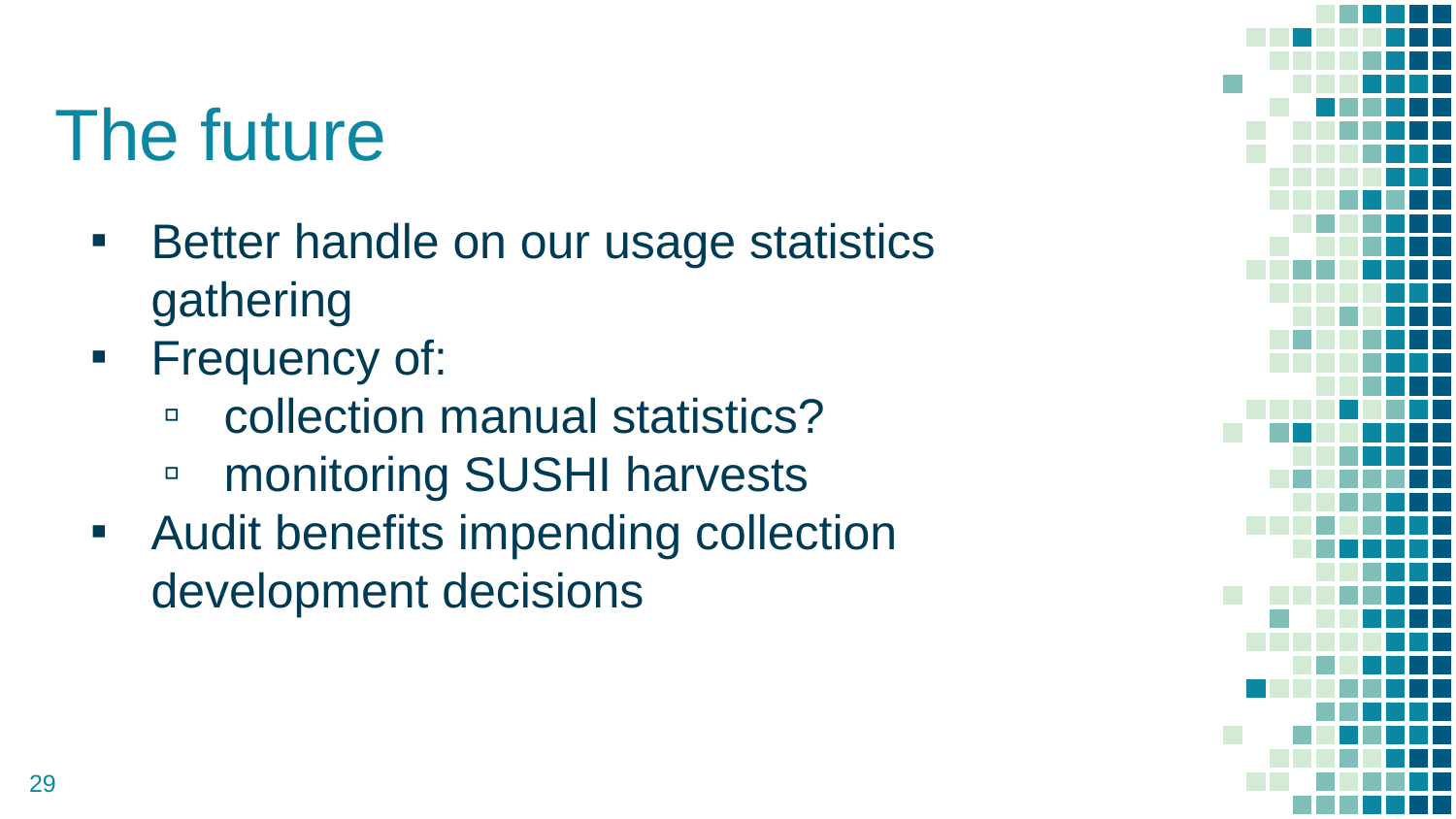

# The future
Better handle on our usage statistics gathering
Frequency of:
collection manual statistics?
monitoring SUSHI harvests
Audit benefits impending collection development decisions
29